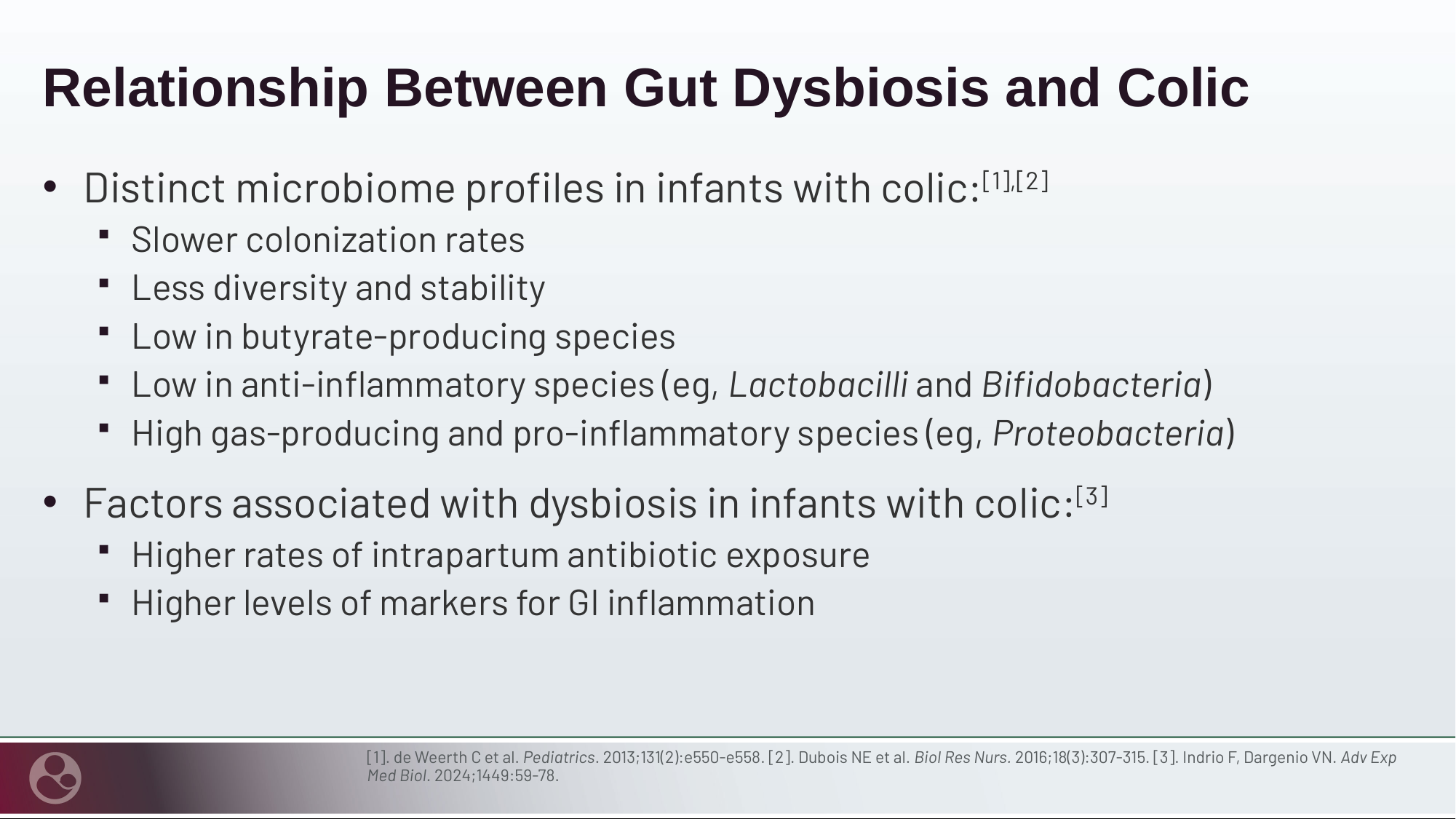

# Relationship Between Gut Dysbiosis and Colic
Distinct microbiome profiles in infants with colic:[1],[2]
Slower colonization rates
Less diversity and stability
Low in butyrate-producing species
Low in anti-inflammatory species (eg, Lactobacilli and Bifidobacteria)
High gas-producing and pro-inflammatory species (eg, Proteobacteria)
Factors associated with dysbiosis in infants with colic:[3]
Higher rates of intrapartum antibiotic exposure
Higher levels of markers for GI inflammation

[1]. de Weerth C et al. Pediatrics. 2013;131(2):e550-e558. [2]. Dubois NE et al. Biol Res Nurs. 2016;18(3):307-315. [3]. Indrio F, Dargenio VN. Adv Exp Med Biol. 2024;1449:59-78.